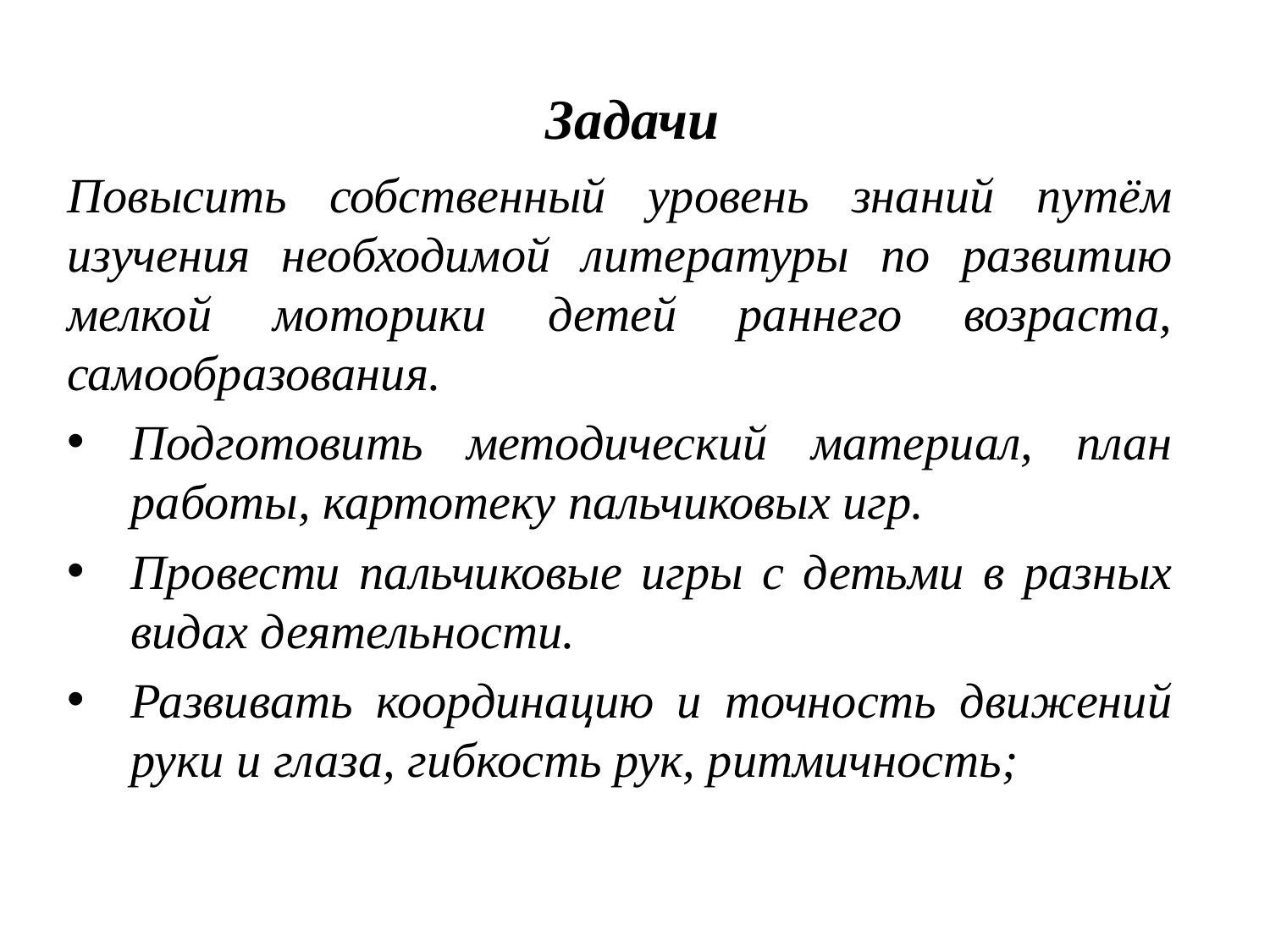

Задачи
Повысить собственный уровень знаний путём изучения необходимой литературы по развитию мелкой моторики детей раннего возраста, самообразования.
Подготовить методический материал, план работы, картотеку пальчиковых игр.
Провести пальчиковые игры с детьми в разных видах деятельности.
Развивать координацию и точность движений руки и глаза, гибкость рук, ритмичность;